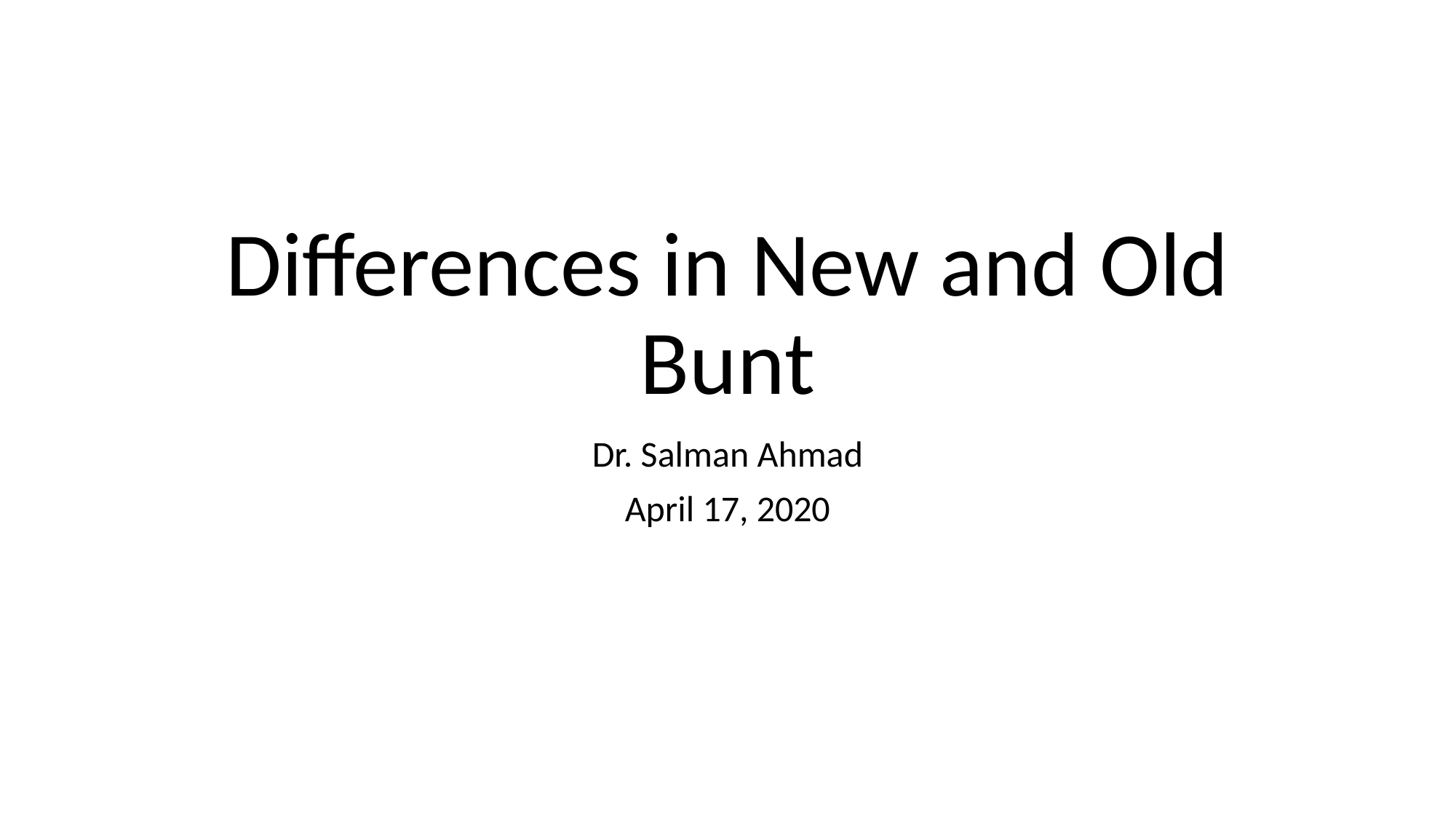

# Differences in New and Old Bunt
Dr. Salman Ahmad
April 17, 2020